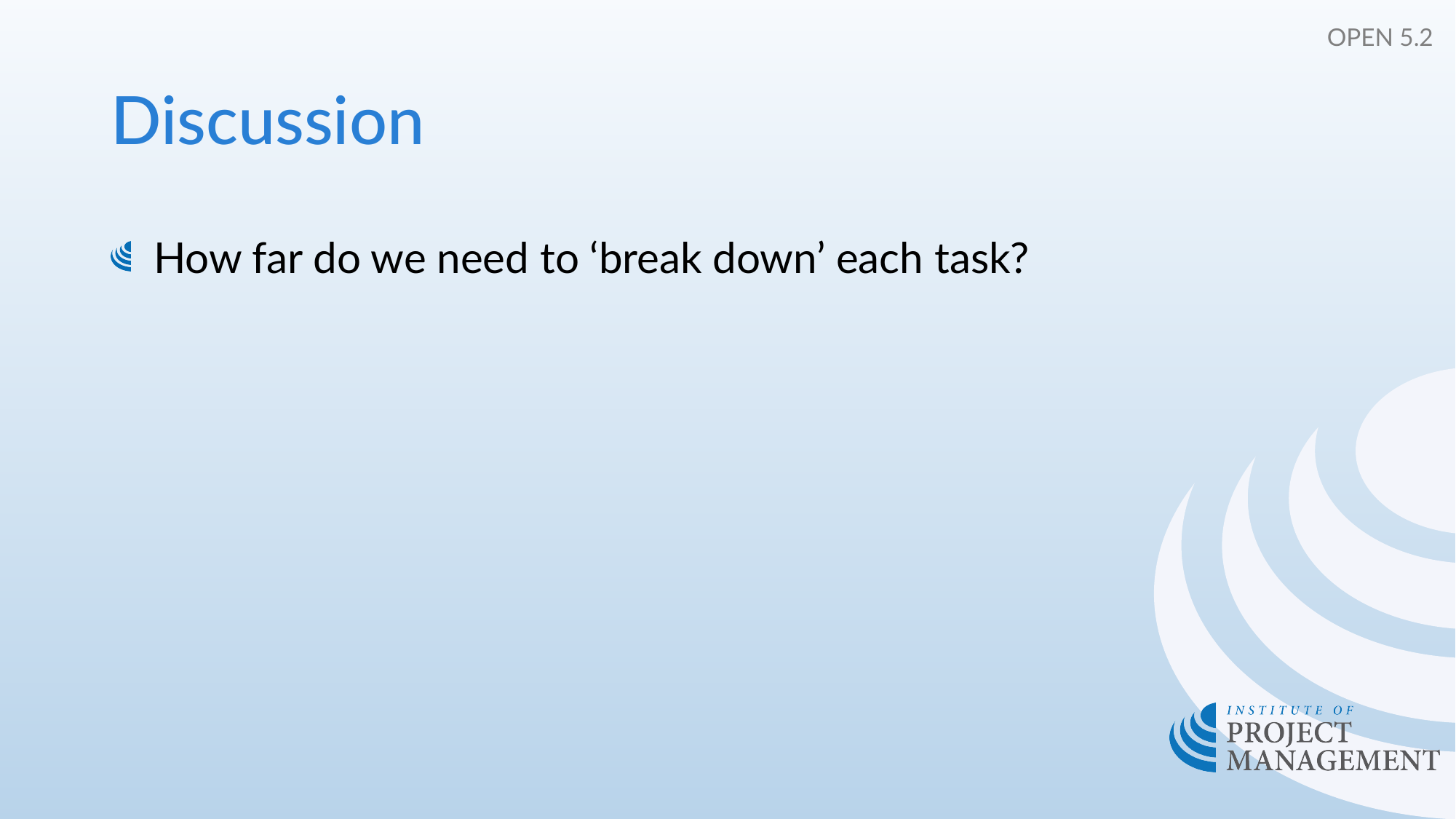

OPEN 5.2
# Discussion
How far do we need to ‘break down’ each task?